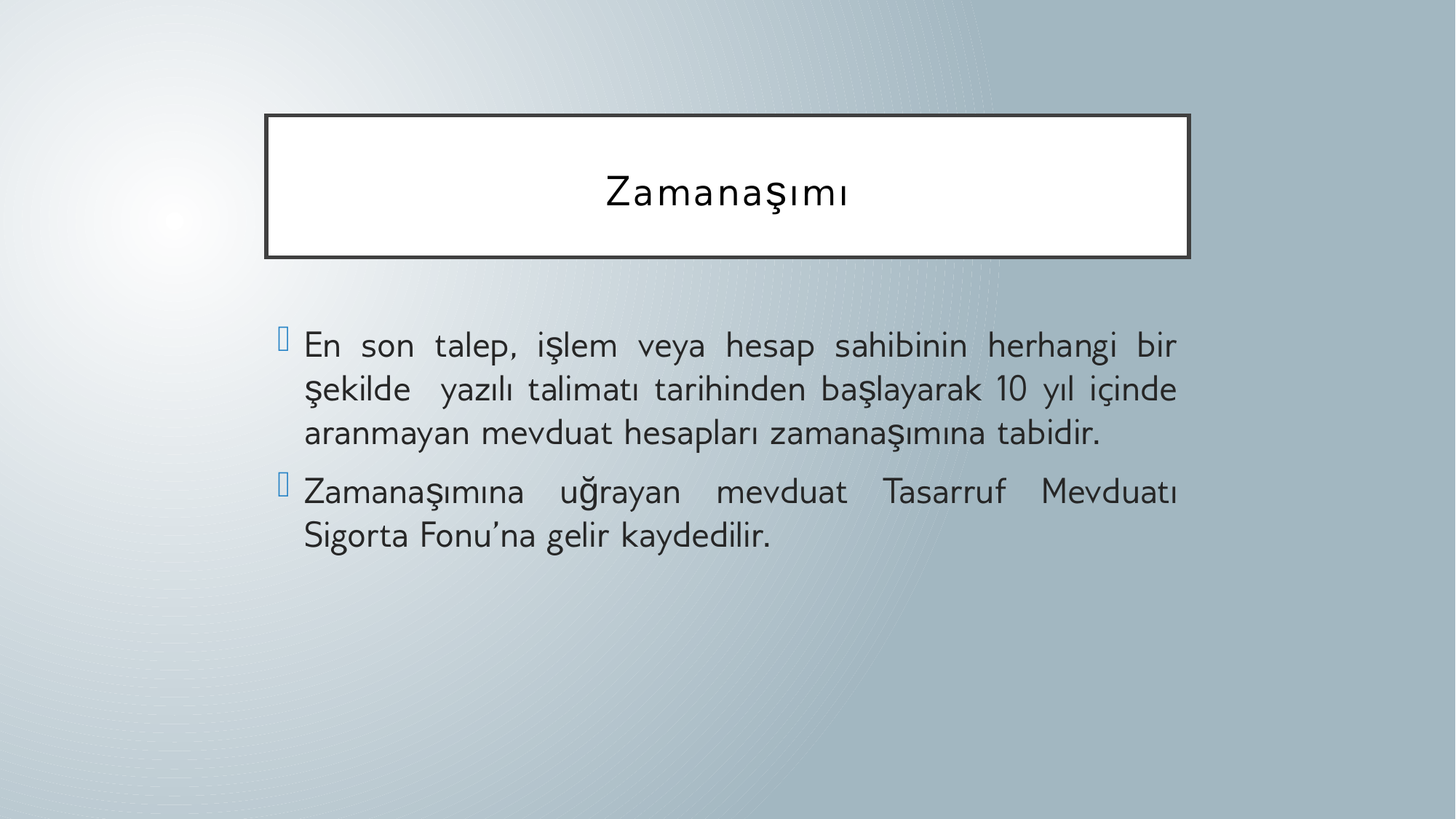

# Zamanaşımı
En son talep, işlem veya hesap sahibinin herhangi bir şekilde  yazılı talimatı tarihinden başlayarak 10 yıl içinde aranmayan mevduat hesapları zamanaşımına tabidir.
Zamanaşımına uğrayan mevduat Tasarruf Mevduatı Sigorta Fonu’na gelir kaydedilir.